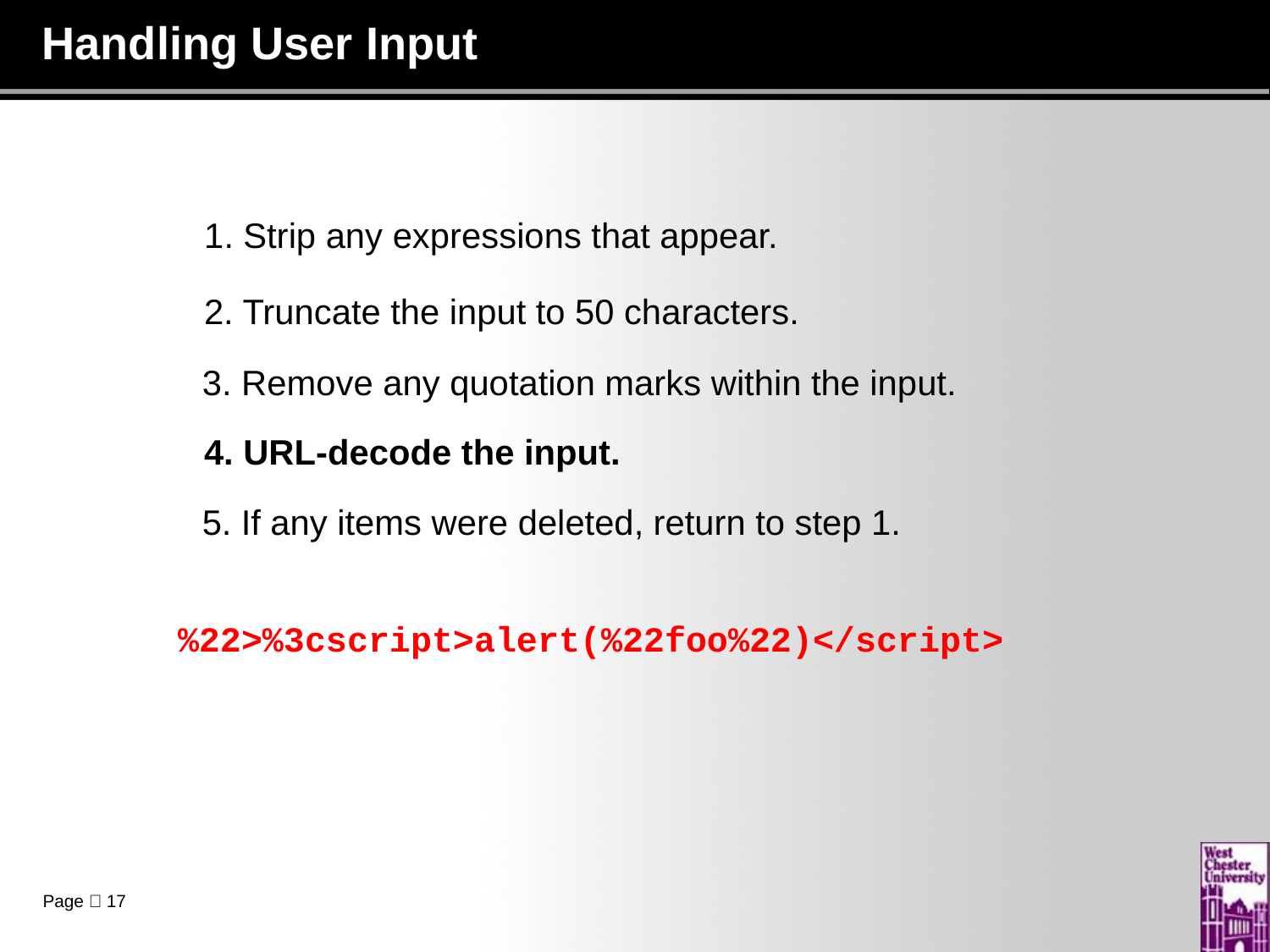

# Handling User Input
1. Strip any expressions that appear.
2. Truncate the input to 50 characters.
3. Remove any quotation marks within the input.
4. URL-decode the input.
5. If any items were deleted, return to step 1.
%22>%3cscript>alert(%22foo%22)</script>